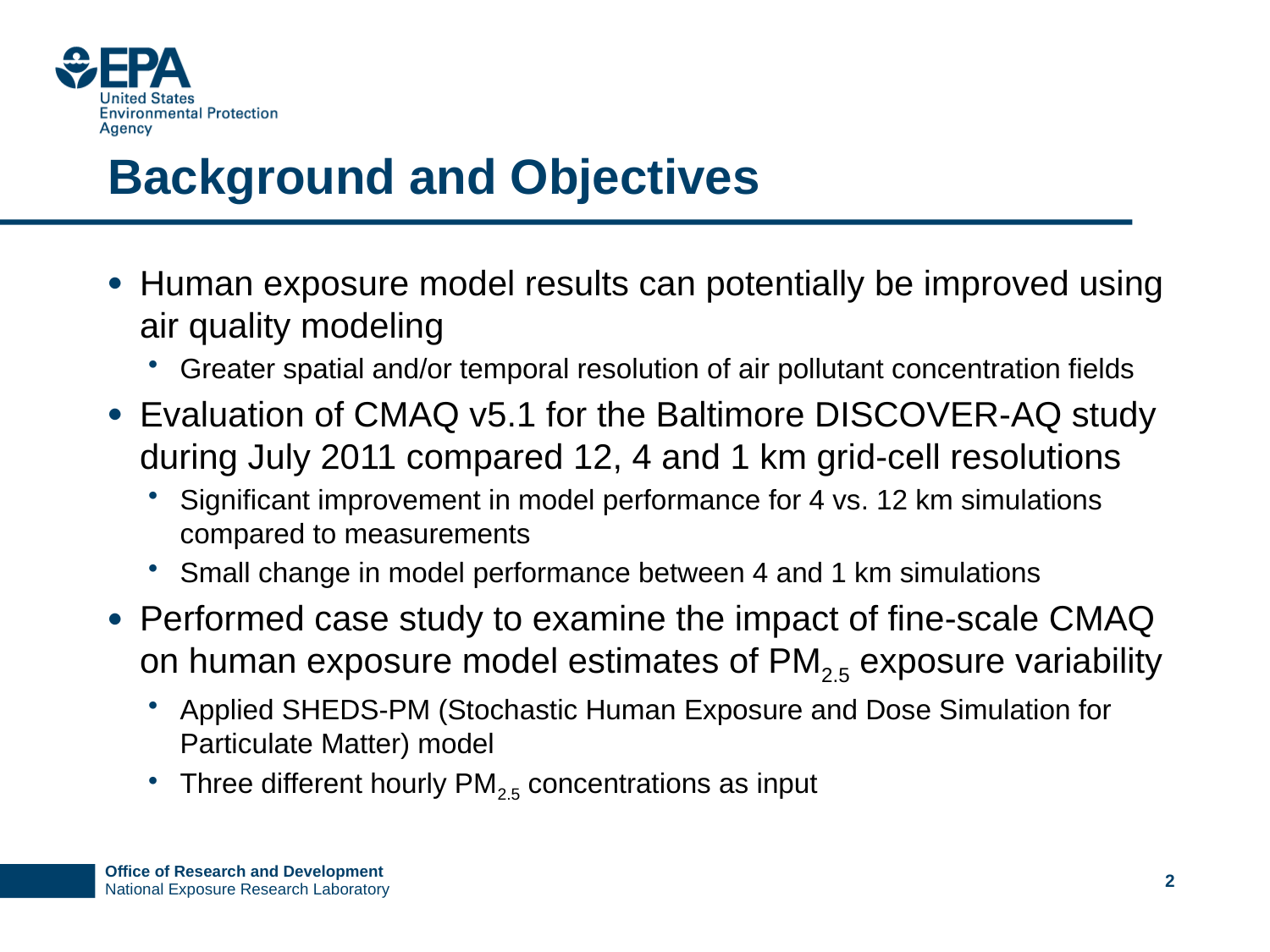

# Background and Objectives
Human exposure model results can potentially be improved using air quality modeling
Greater spatial and/or temporal resolution of air pollutant concentration fields
Evaluation of CMAQ v5.1 for the Baltimore DISCOVER-AQ study during July 2011 compared 12, 4 and 1 km grid-cell resolutions
Significant improvement in model performance for 4 vs. 12 km simulations compared to measurements
Small change in model performance between 4 and 1 km simulations
Performed case study to examine the impact of fine-scale CMAQ on human exposure model estimates of PM2.5 exposure variability
Applied SHEDS-PM (Stochastic Human Exposure and Dose Simulation for Particulate Matter) model
Three different hourly PM2.5 concentrations as input
2